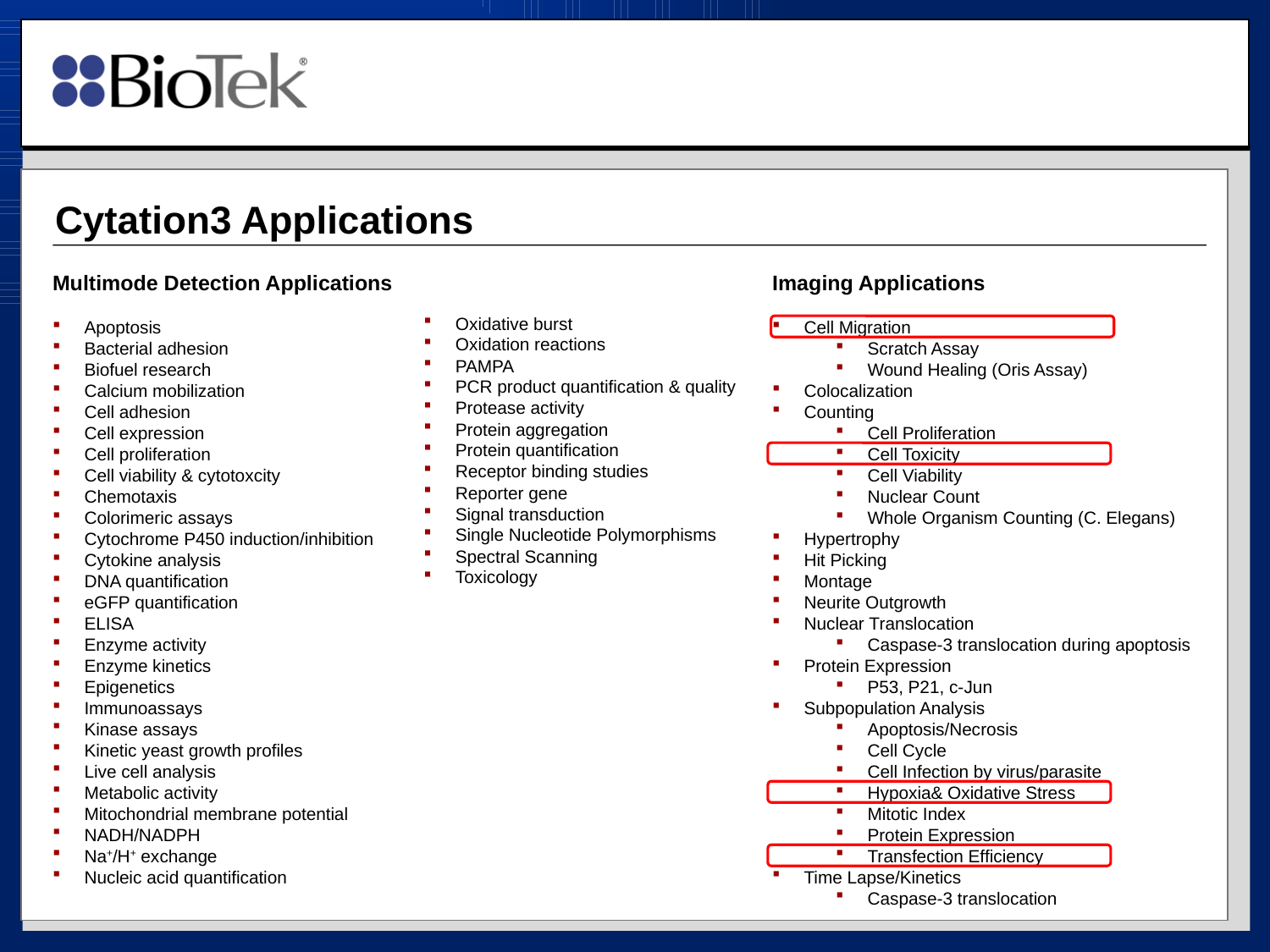

# Cytation3 Applications
Multimode Detection Applications

Apoptosis
Bacterial adhesion
Biofuel research
Calcium mobilization
Cell adhesion
Cell expression
Cell proliferation
Cell viability & cytotoxcity
Chemotaxis
Colorimeric assays
Cytochrome P450 induction/inhibition
Cytokine analysis
DNA quantification
eGFP quantification
ELISA
Enzyme activity
Enzyme kinetics
Epigenetics
Immunoassays
Kinase assays
Kinetic yeast growth profiles
Live cell analysis
Metabolic activity
Mitochondrial membrane potential
NADH/NADPH
Na+/H+ exchange
Nucleic acid quantification

Imaging Applications

Cell Migration
Scratch Assay
Wound Healing (Oris Assay)
Colocalization
Counting
Cell Proliferation
Cell Toxicity
Cell Viability
Nuclear Count
Whole Organism Counting (C. Elegans)
Hypertrophy
Hit Picking
Montage
Neurite Outgrowth
Nuclear Translocation
Caspase-3 translocation during apoptosis
Protein Expression
P53, P21, c-Jun
Subpopulation Analysis
Apoptosis/Necrosis
Cell Cycle
Cell Infection by virus/parasite
Hypoxia& Oxidative Stress
Mitotic Index
Protein Expression
Transfection Efficiency
Time Lapse/Kinetics
Caspase-3 translocation

Oxidative burst
Oxidation reactions
PAMPA
PCR product quantification & quality
Protease activity
Protein aggregation
Protein quantification
Receptor binding studies
Reporter gene
Signal transduction
Single Nucleotide Polymorphisms
Spectral Scanning
Toxicology

 Quantitative numerical  data